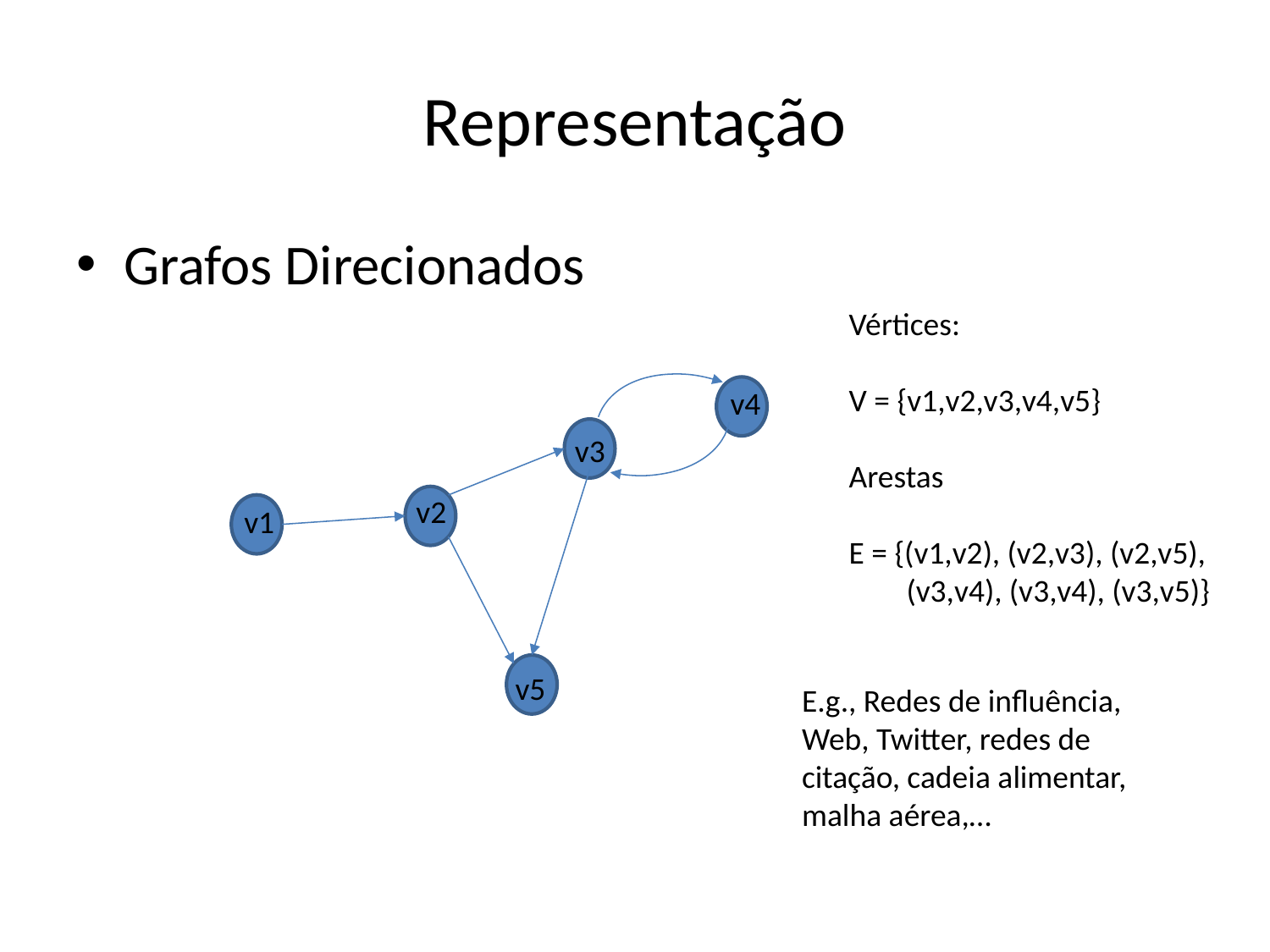

# Representação
Grafos Direcionados

Vértices:

V = {v1,v2,v3,v4,v5}

Arestas

E = {(v1,v2), (v2,v3), (v2,v5),
        (v3,v4), (v3,v4), (v3,v5)}

v4

v3
v2

v1

v5
E.g., Redes de influência, Web, Twitter, redes de citação, cadeia alimentar, malha aérea,…